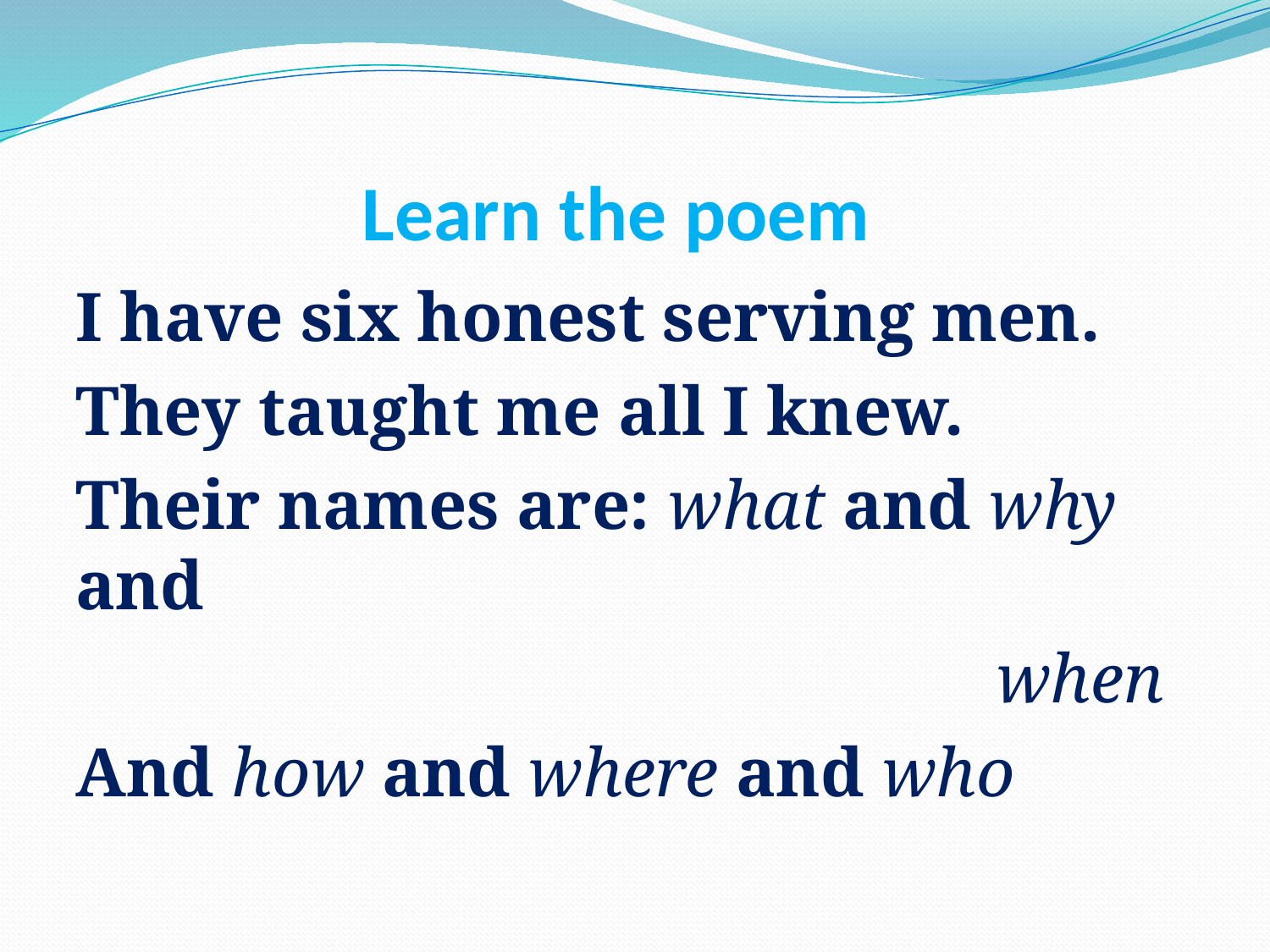

# Learn the poem
I have six honest serving men.
They taught me all I knew.
Their names are: what and why and
                                                     when
And how and where and who